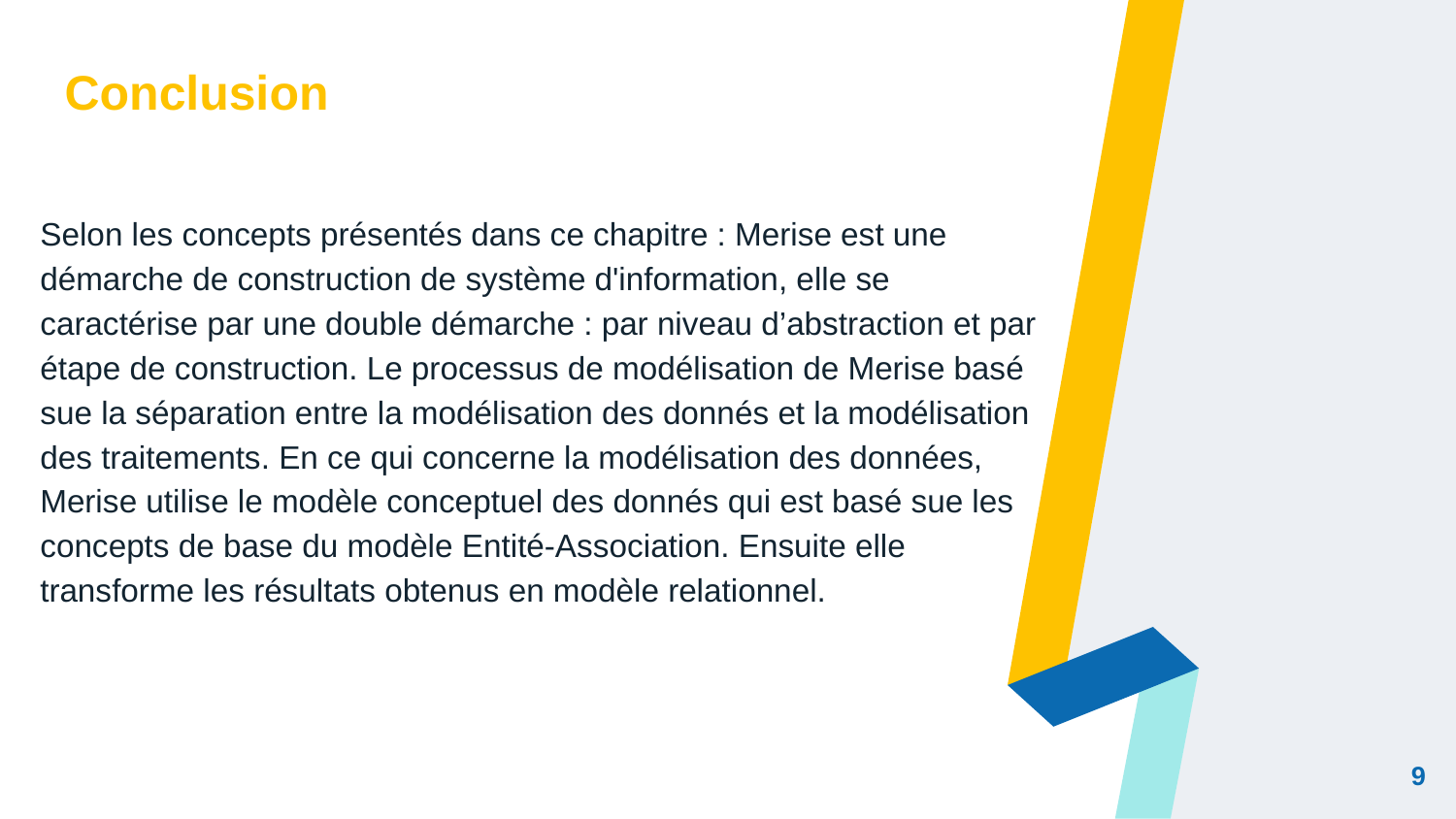

# Conclusion
Selon les concepts présentés dans ce chapitre : Merise est une démarche de construction de système d'information, elle se caractérise par une double démarche : par niveau d’abstraction et par étape de construction. Le processus de modélisation de Merise basé sue la séparation entre la modélisation des donnés et la modélisation des traitements. En ce qui concerne la modélisation des données, Merise utilise le modèle conceptuel des donnés qui est basé sue les concepts de base du modèle Entité-Association. Ensuite elle transforme les résultats obtenus en modèle relationnel.
9